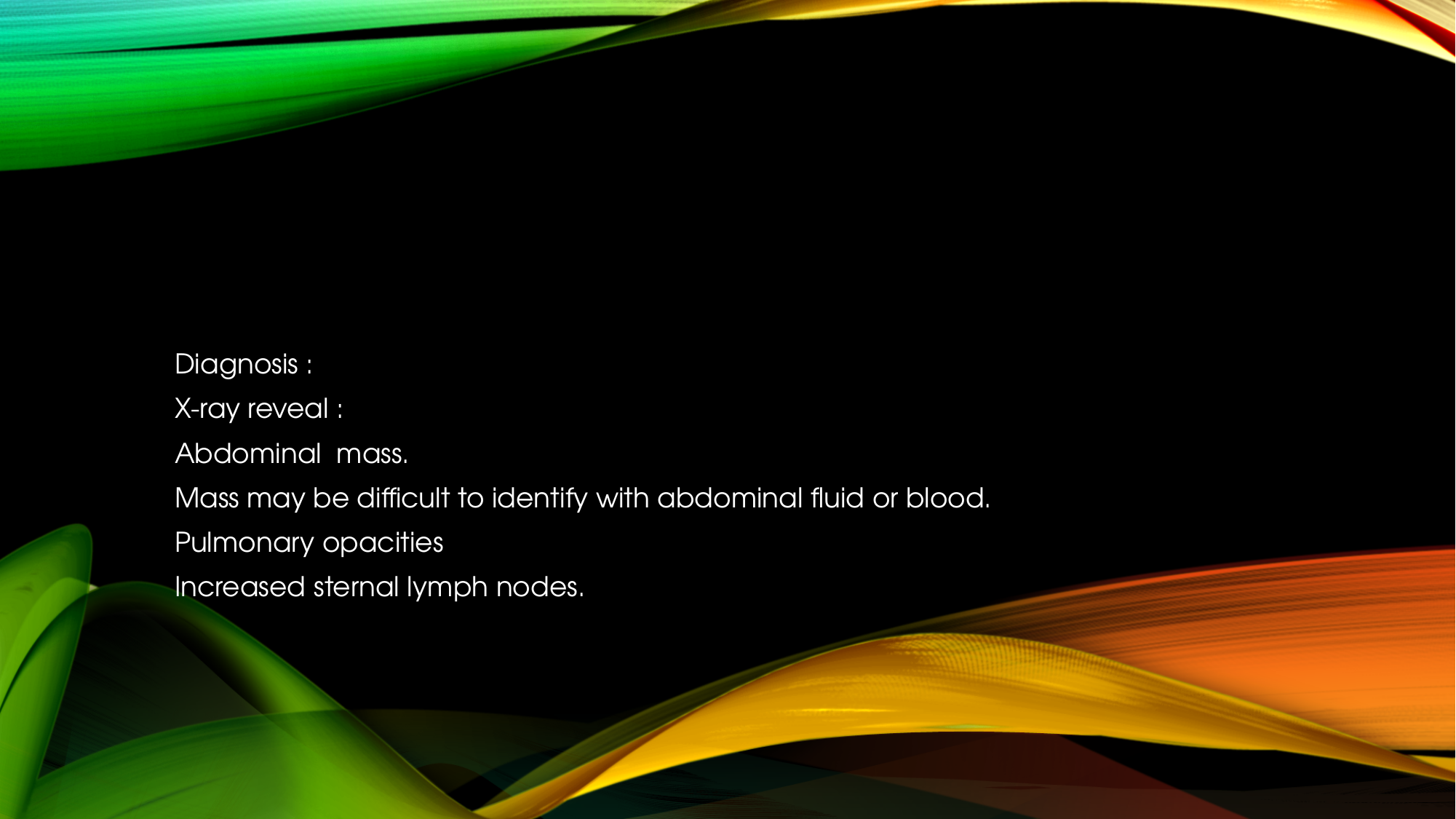

#
Diagnosis :
X-ray reveal :
Abdominal  mass.
Mass may be difficult to identify with abdominal fluid or blood.
Pulmonary opacities
Increased sternal lymph nodes.